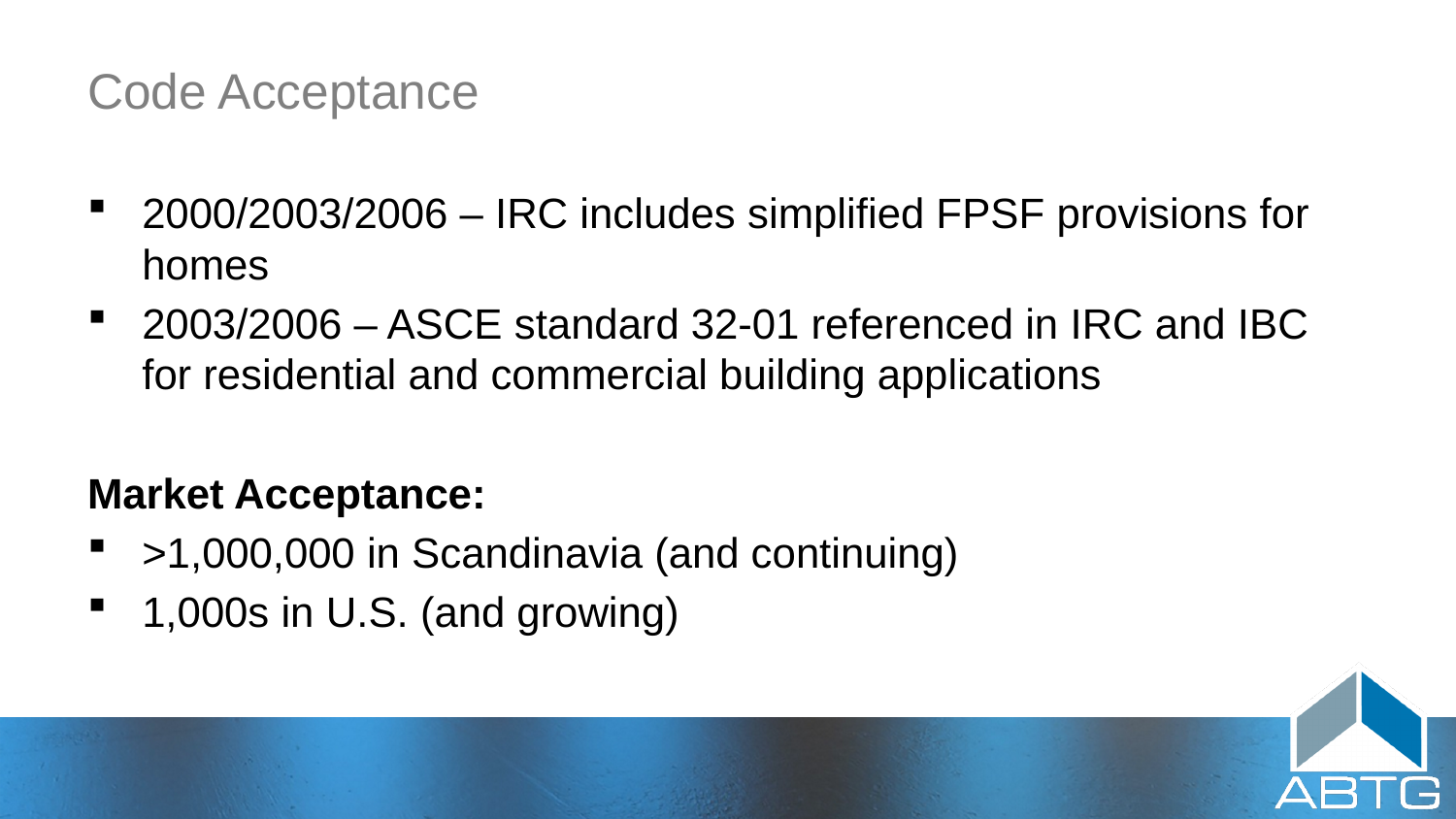

# Code Acceptance
2000/2003/2006 – IRC includes simplified FPSF provisions for homes
2003/2006 – ASCE standard 32-01 referenced in IRC and IBC for residential and commercial building applications

Market Acceptance:
>1,000,000 in Scandinavia (and continuing)
1,000s in U.S. (and growing)